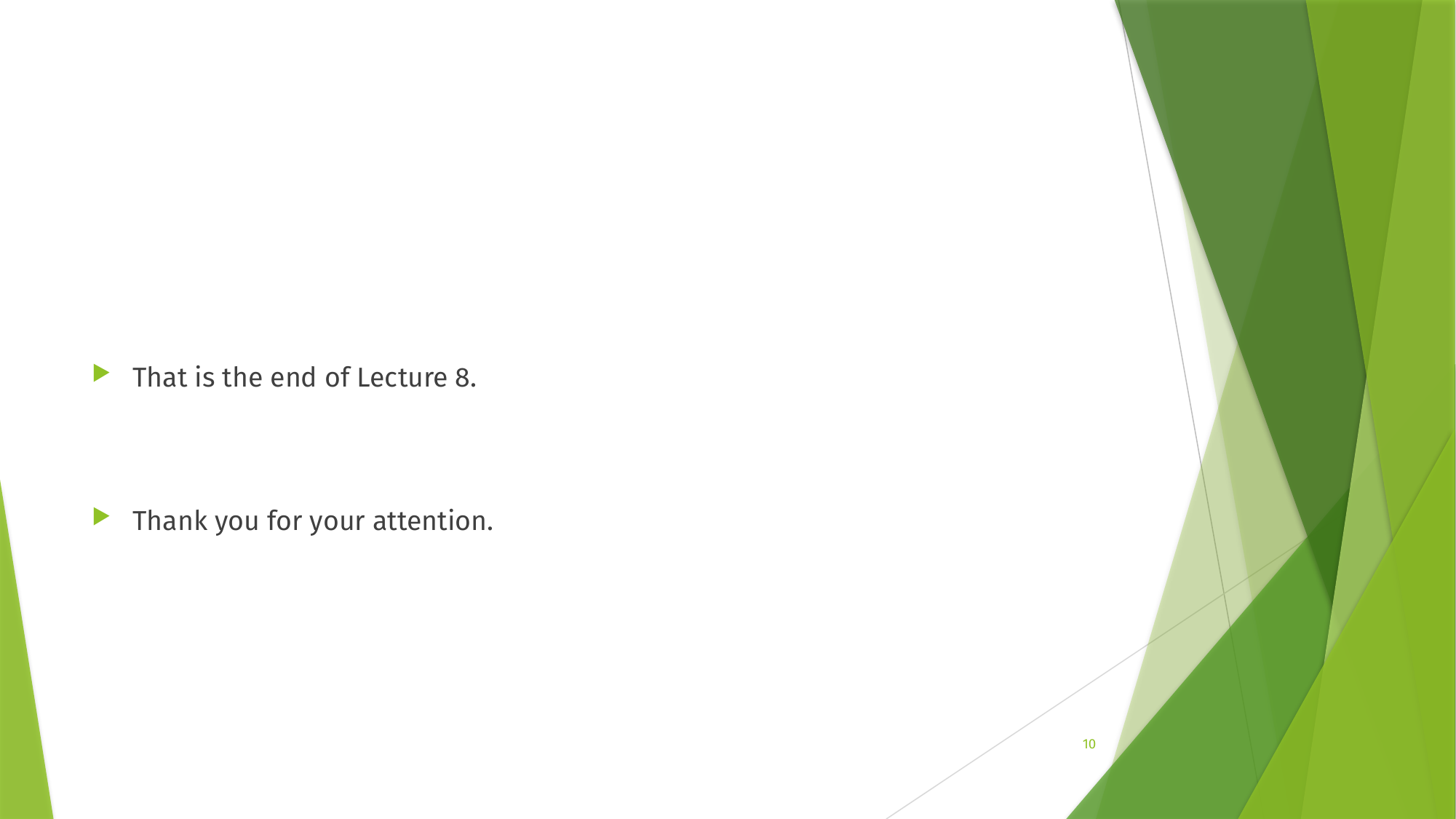

#

That is the end of Lecture 8.

Thank you for your attention.
10